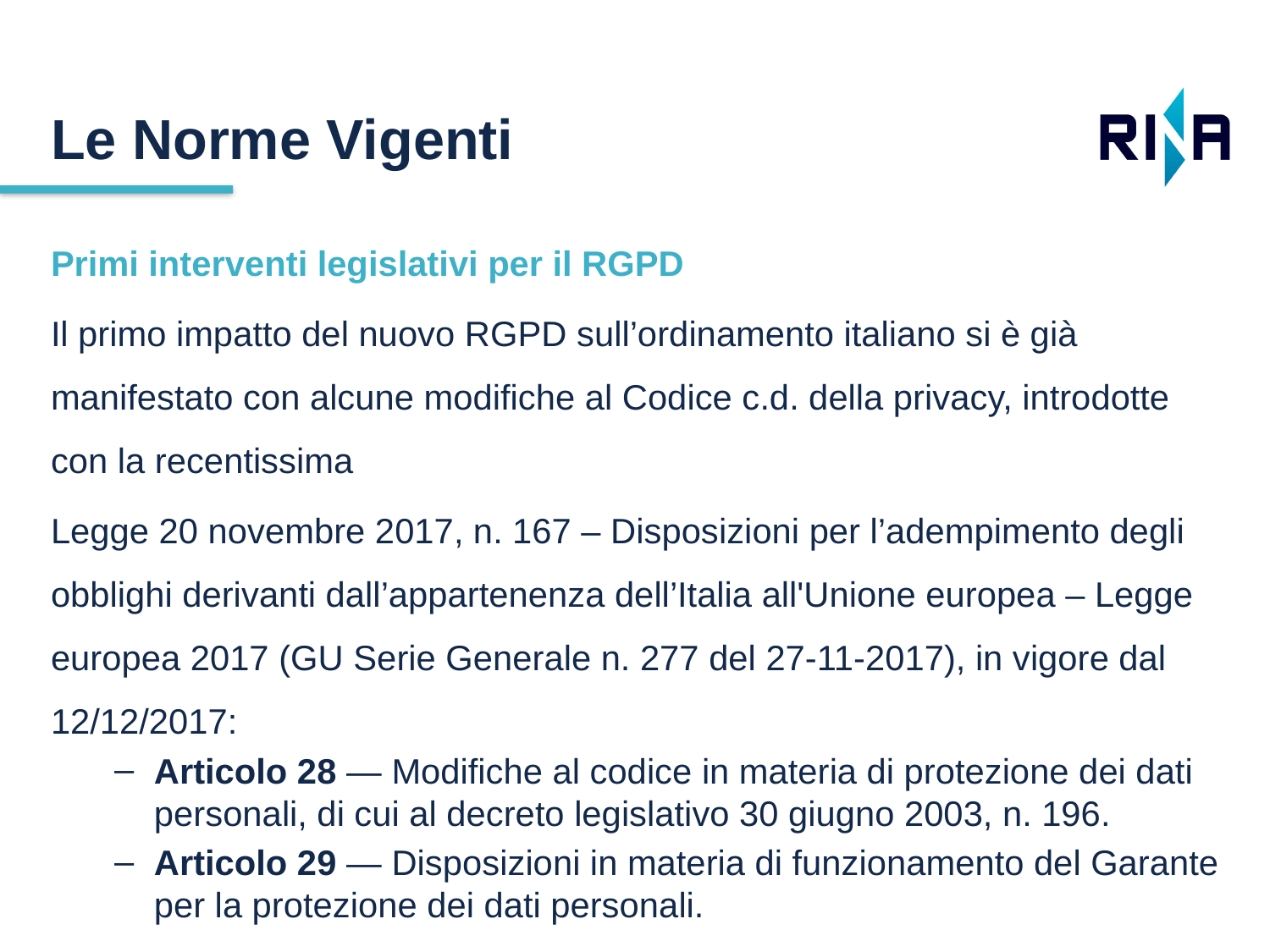

Le Norme Vigenti
Primi interventi legislativi per il RGPD
Il primo impatto del nuovo RGPD sull’ordinamento italiano si è già manifestato con alcune modifiche al Codice c.d. della privacy, introdotte con la recentissima
Legge 20 novembre 2017, n. 167 – Disposizioni per l’adempimento degli obblighi derivanti dall’appartenenza dell’Italia all'Unione europea – Legge europea 2017 (GU Serie Generale n. 277 del 27-11-2017), in vigore dal 12/12/2017:
Articolo 28 — Modifiche al codice in materia di protezione dei dati personali, di cui al decreto legislativo 30 giugno 2003, n. 196.
Articolo 29 — Disposizioni in materia di funzionamento del Garante per la protezione dei dati personali.